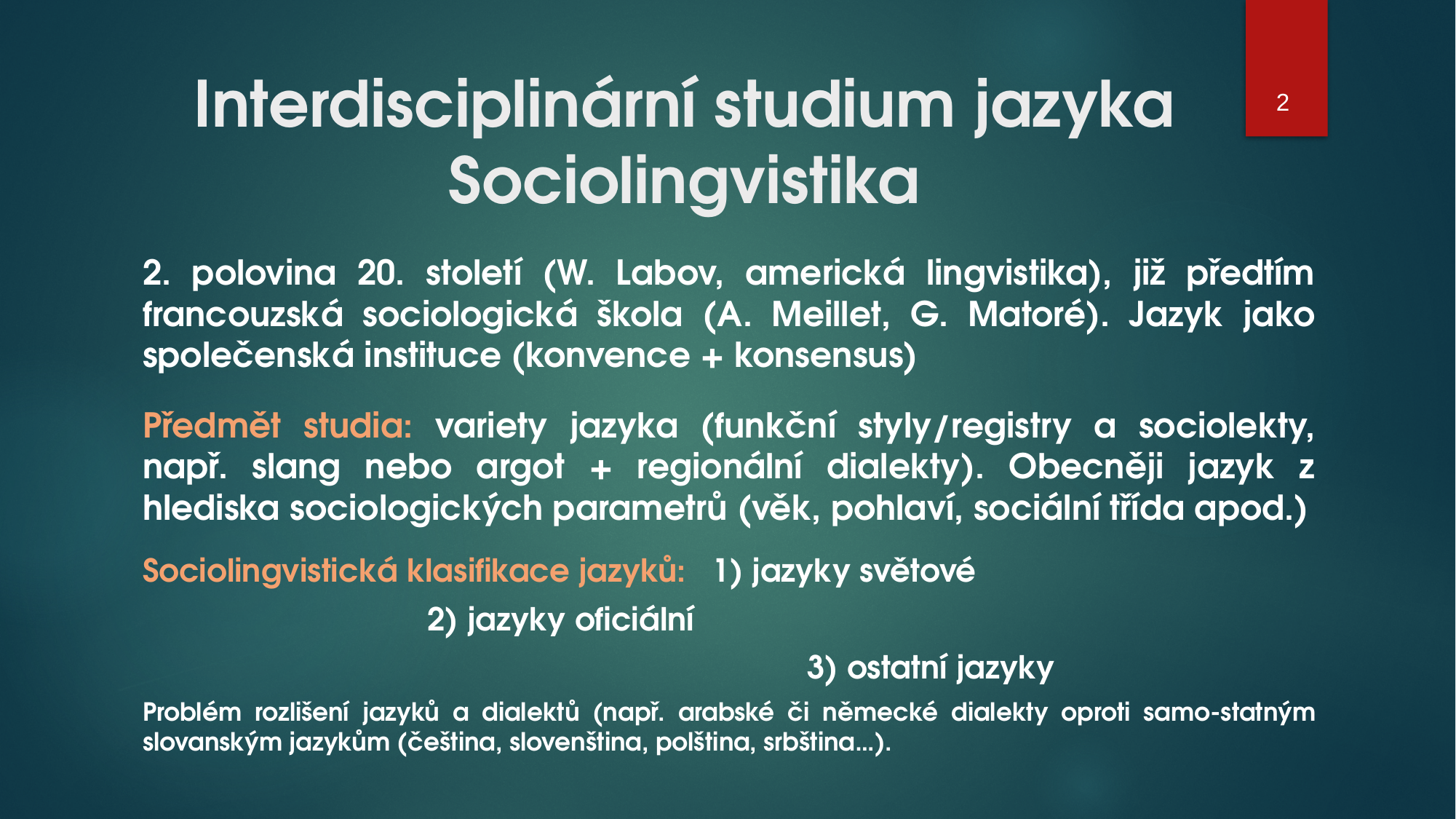

# Interdisciplinární studium jazyka Sociolingvistika
2
2. polovina 20. století (W. Labov, americká lingvistika), již předtím francouzská sociologická škola (A. Meillet, G. Matoré). Jazyk jako společenská instituce (konvence + konsensus)

Předmět studia: variety jazyka (funkční styly/registry a sociolekty, např. slang nebo argot + regionální dialekty). Obecněji jazyk z hlediska sociologických parametrů (věk, pohlaví, sociální třída apod.)
Sociolingvistická klasifikace jazyků:	1) jazyky světové
                            							2) jazyky oficiální
                                 	  				  	3) ostatní jazyky
Problém rozlišení jazyků a dialektů (např. arabské či německé dialekty oproti samo-statným slovanským jazykům (čeština, slovenština, polština, srbština…).